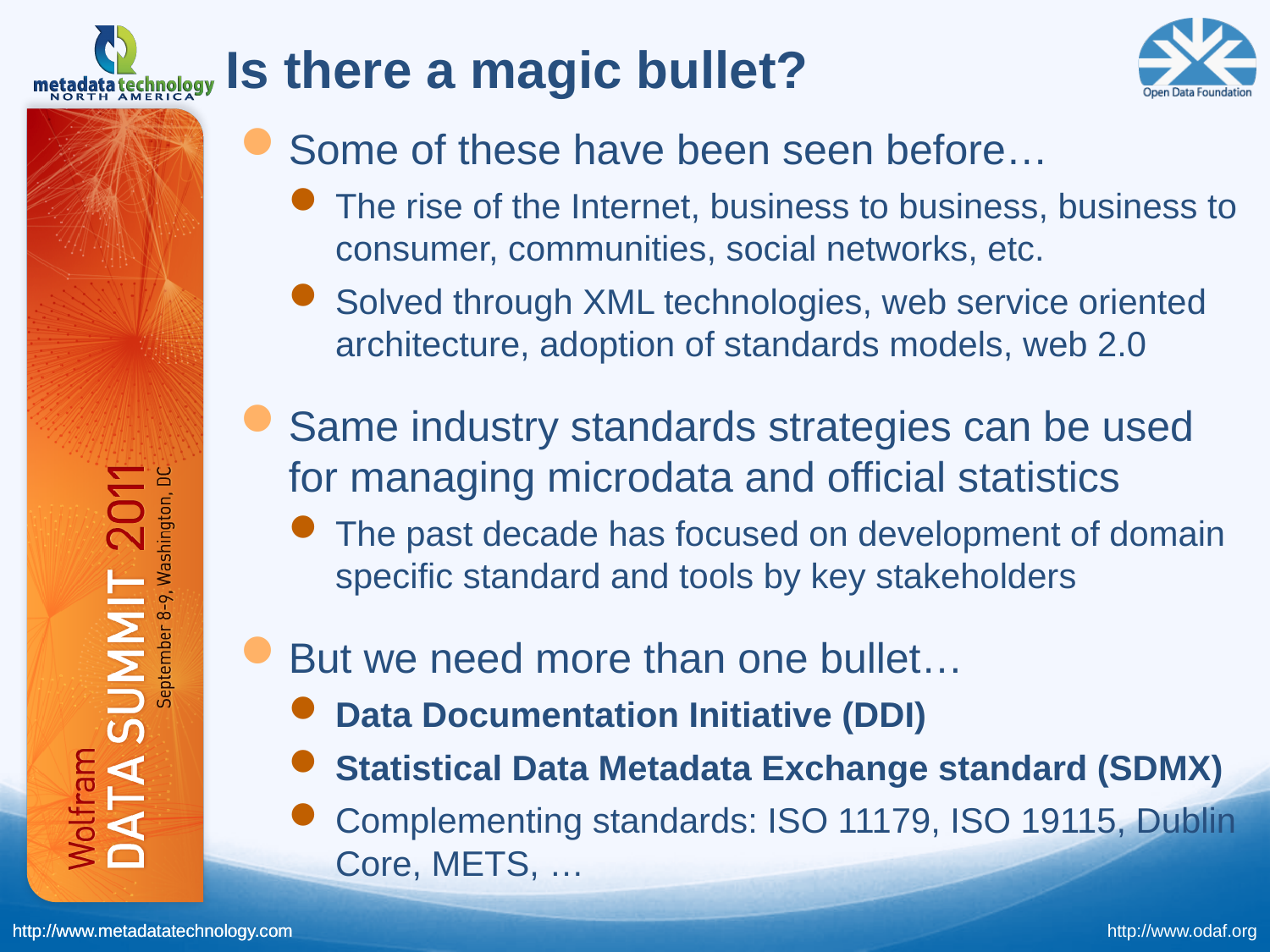

# Is there a magic bullet?
Some of these have been seen before…
The rise of the Internet, business to business, business to consumer, communities, social networks, etc.
Solved through XML technologies, web service oriented architecture, adoption of standards models, web 2.0
Same industry standards strategies can be used for managing microdata and official statistics
The past decade has focused on development of domain specific standard and tools by key stakeholders
But we need more than one bullet…
Data Documentation Initiative (DDI)
Statistical Data Metadata Exchange standard (SDMX)
Complementing standards: ISO 11179, ISO 19115, Dublin Core, METS, …